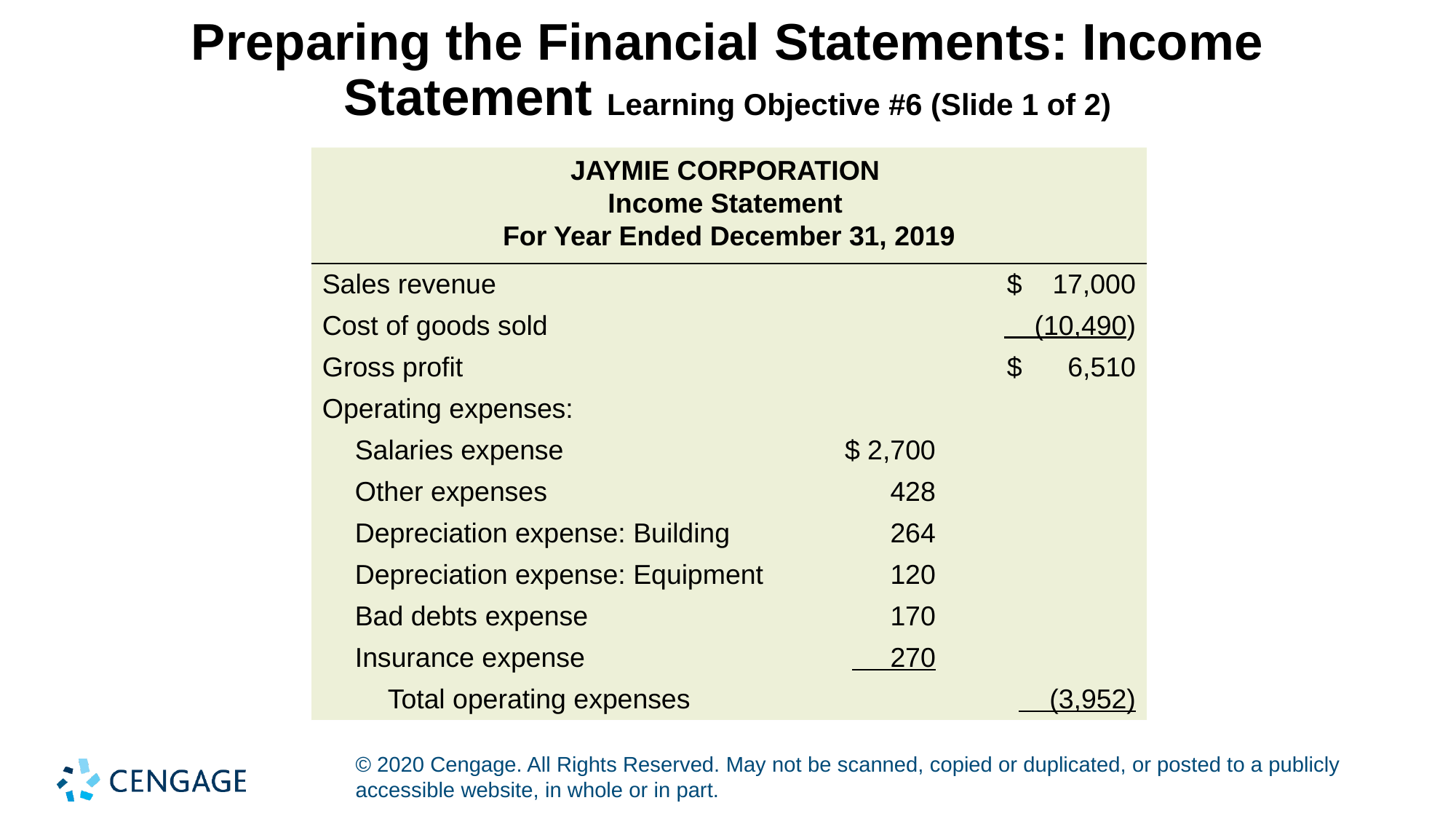

# Preparing the Financial Statements: Income Statement Learning Objective #6 (Slide 1 of 2)
JAYMIE CORPORATION
Income Statement
For Year Ended December 31, 2019
| Sales revenue |  | $ 17,000 |
| --- | --- | --- |
| Cost of goods sold |  | (10,490) |
| Gross profit |  | $ 6,510 |
| Operating expenses: |  |  |
| Salaries expense | $ 2,700 |  |
| Other expenses | 428 |  |
| Depreciation expense: Building | 264 |  |
| Depreciation expense: Equipment | 120 |  |
| Bad debts expense | 170 |  |
| Insurance expense | 270 |  |
| Total operating expenses |  | (3,952) |